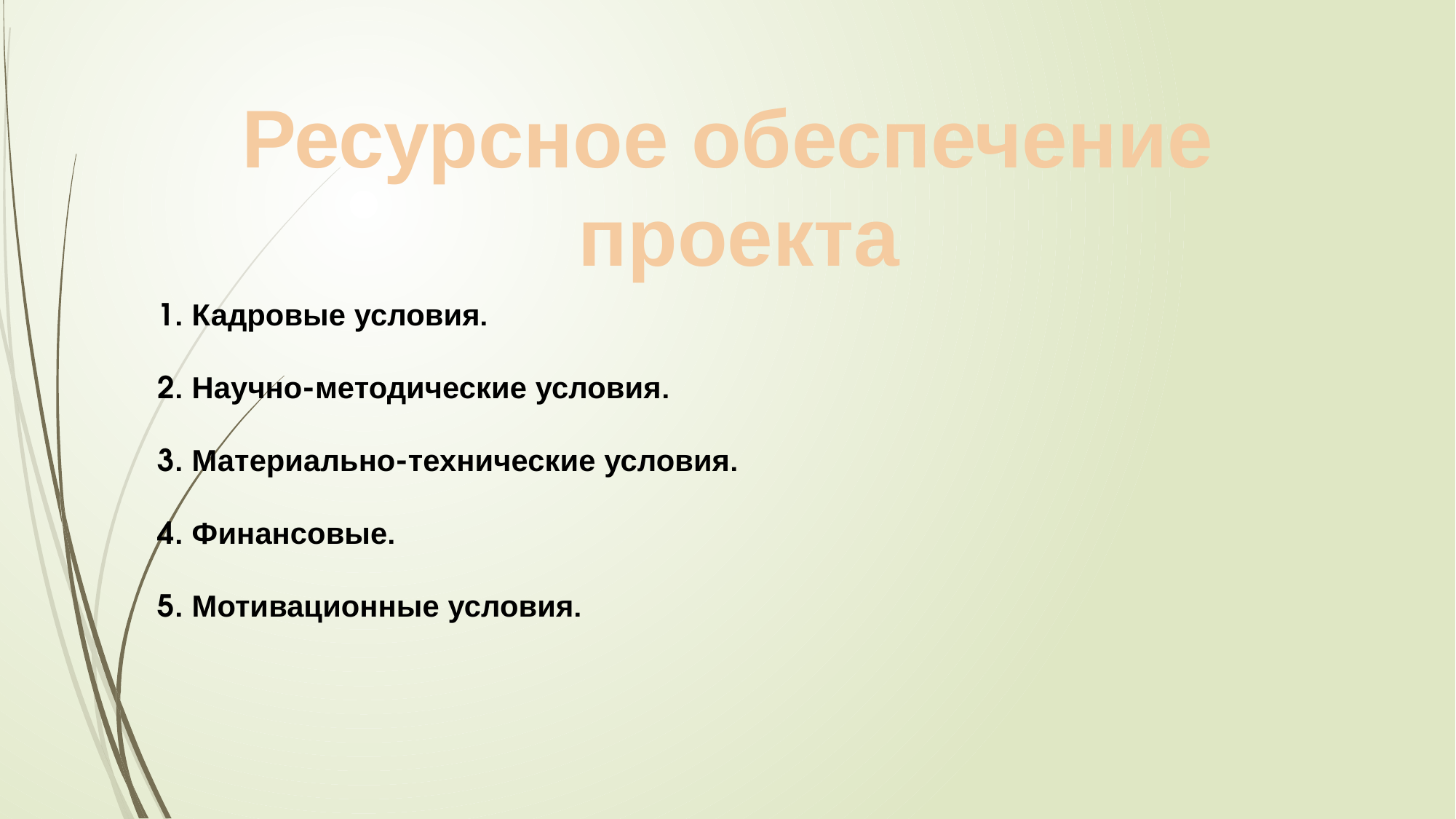

Ресурсное обеспечение
 проекта

1. Кадровые условия.

2. Научно-методические условия.

3. Материально-технические условия.

4. Финансовые.

5. Мотивационные условия.